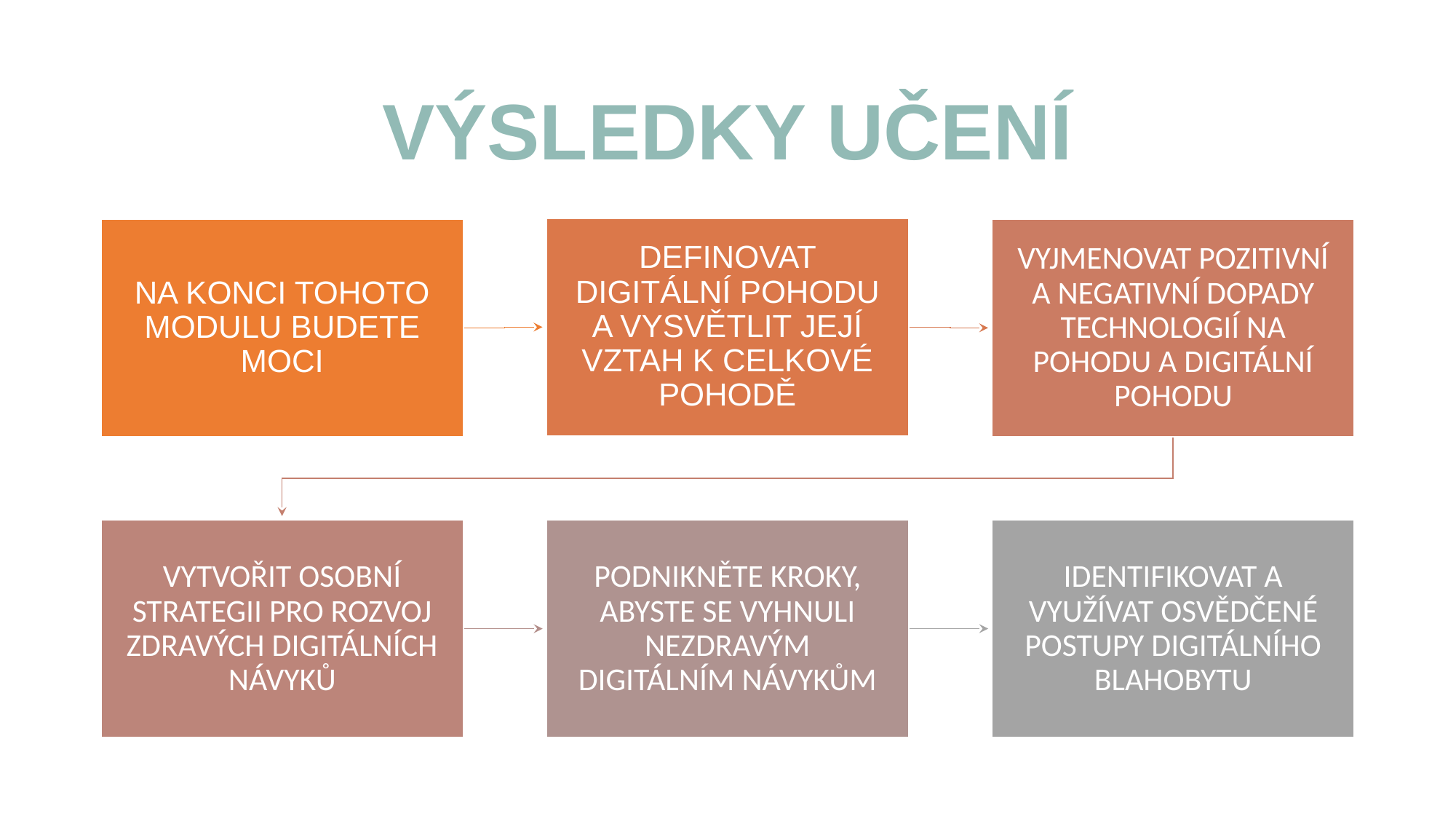

# VÝSLEDKY UČENÍ

DEFINOVAT DIGITÁLNÍ POHODU A VYSVĚTLIT JEJÍ VZTAH K CELKOVÉ POHODĚ

NA KONCI TOHOTO MODULU BUDETE MOCI

VYJMENOVAT POZITIVNÍ A NEGATIVNÍ DOPADY TECHNOLOGIÍ NA POHODU A DIGITÁLNÍ POHODU

VYTVOŘIT OSOBNÍ STRATEGII PRO ROZVOJ ZDRAVÝCH DIGITÁLNÍCH NÁVYKŮ

PODNIKNĚTE KROKY, ABYSTE SE VYHNULI NEZDRAVÝM DIGITÁLNÍM NÁVYKŮM

IDENTIFIKOVAT A VYUŽÍVAT OSVĚDČENÉ POSTUPY DIGITÁLNÍHO BLAHOBYTU